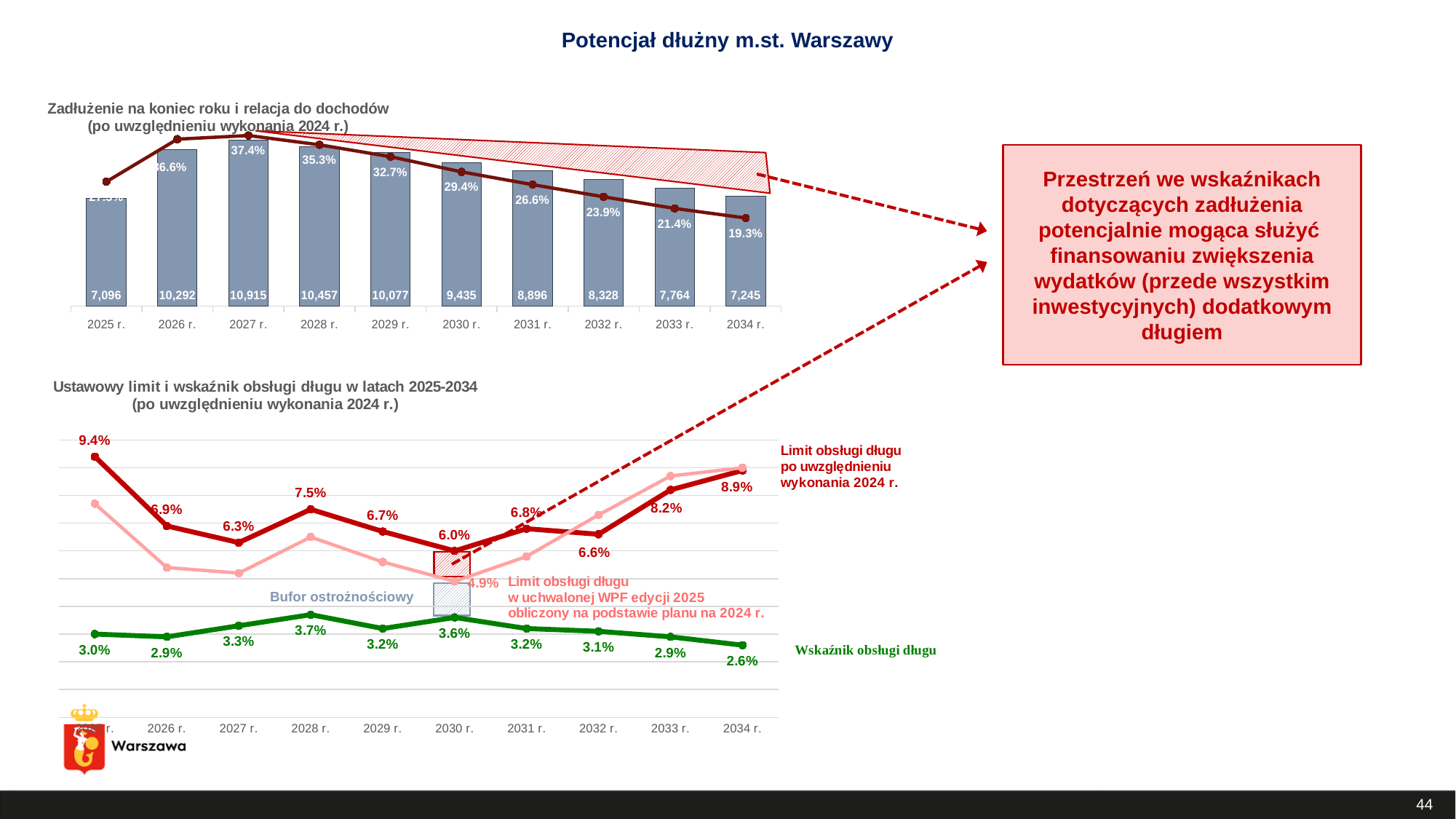

Potencjał dłużny m.st. Warszawy

### Chart: Zadłużenie na koniec roku i relacja do dochodów (po uwzględnieniu wykonania 2024 r.)

| Category | Kwota | Kolumna1 |
|---|---|---|
| 2025 r. | 7095.986481 | 0.2725 |
| 2026 r. | 10292.106543 | 0.3656 |
| 2027 r. | 10915.263462 | 0.3736 |
| 2028 r. | 10457.411325 | 0.3533 |
| 2029 r. | 10077.43194 | 0.3272 |
| 2030 r. | 9435.352055 | 0.294 |
| 2031 r. | 8895.530229 | 0.2661 |
| 2032 r. | 8327.72829 | 0.2394 |
| 2033 r. | 7764.0 | 0.214 |
| 2034 r. | 7245.0 | 0.193 |
Przestrzeń we wskaźnikach dotyczących zadłużenia potencjalnie mogąca służyć  finansowaniu zwiększenia wydatków (przede wszystkim inwestycyjnych) dodatkowym długiem

### Chart: Ustawowy limit i wskaźnik obsługi długu w latach 2025-2034
(po uwzględnieniu wykonania 2024 r.)

| Category | LIMIT OBSŁUGI DŁUGU Z WYKONANIEM 2024 R. | WSKAŹNIK OBSŁUGI DŁUGU | LIMIT OBSŁUGI DŁUGU W UCHWALONYM WPF |
|---|---|---|---|
| 2025 r. | 0.094 | 0.03 | 0.077 |
| 2026 r. | 0.069 | 0.029 | 0.054 |
| 2027 r. | 0.063 | 0.033 | 0.052 |
| 2028 r. | 0.075 | 0.037 | 0.065 |
| 2029 r. | 0.067 | 0.032 | 0.056 |
| 2030 r. | 0.06 | 0.036 | 0.049 |
| 2031 r. | 0.068 | 0.032 | 0.058 |
| 2032 r. | 0.066 | 0.031 | 0.073 |
| 2033 r. | 0.082 | 0.029 | 0.087 |
| 2034 r. | 0.089 | 0.026 | 0.09 |
Bufor ostrożnościowy

44